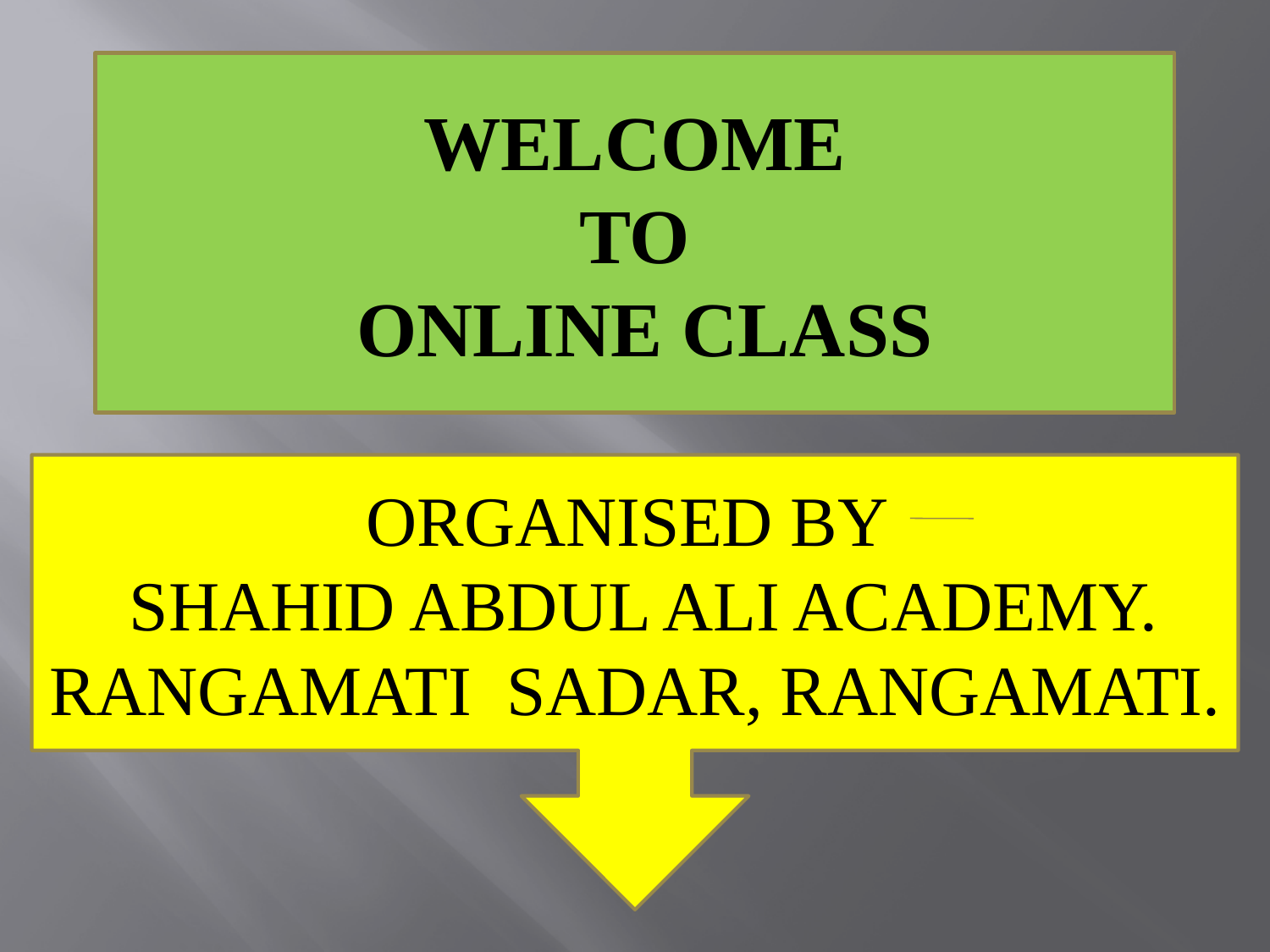

WELCOME
TO
 ONLINE CLASS
ORGANISED BY
 SHAHID ABDUL ALI ACADEMY.
RANGAMATI  SADAR, RANGAMATI.